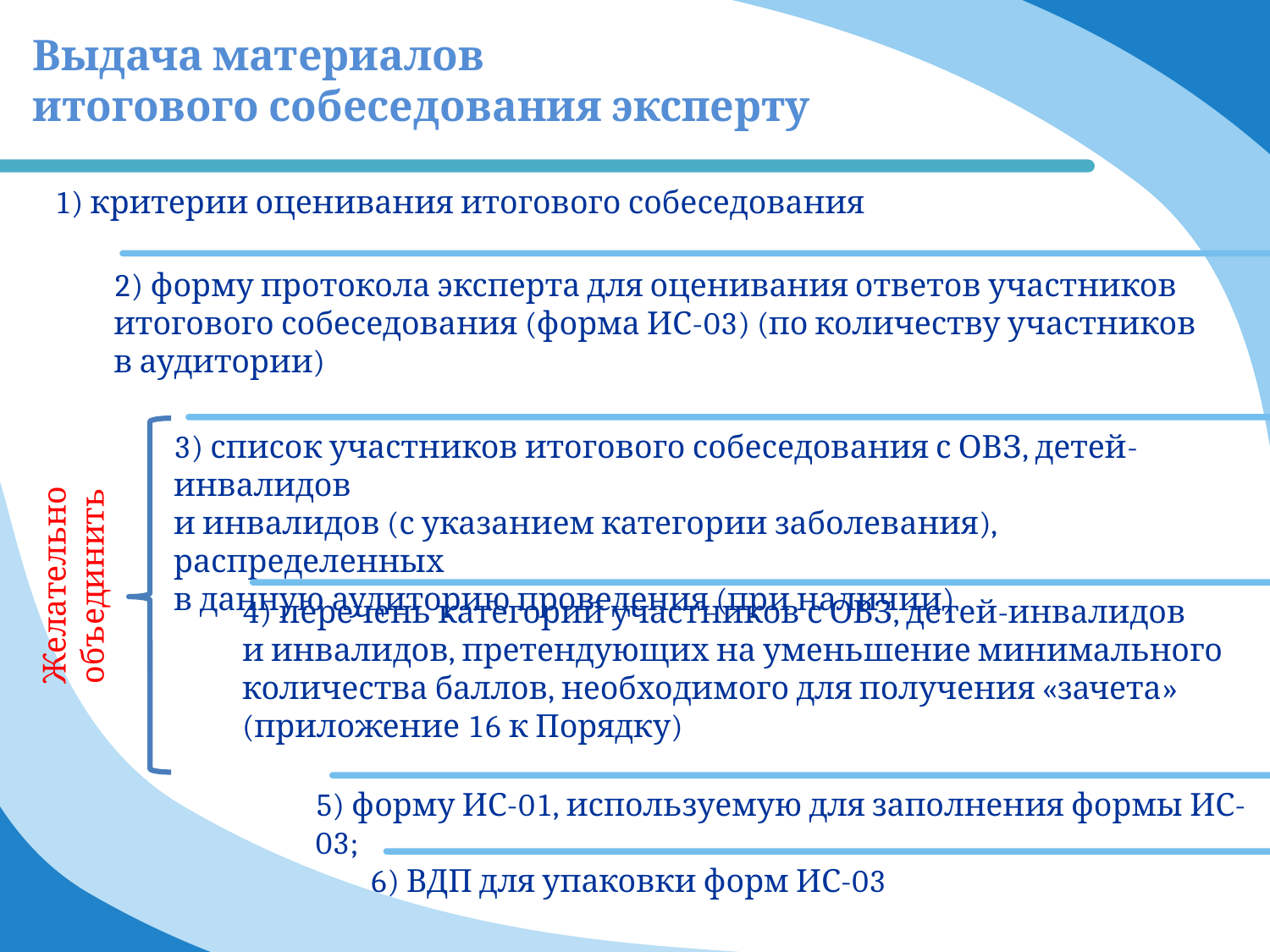

# Выдача материалов итогового собеседования эксперту

1) критерии оценивания итогового собеседования

2) форму протокола эксперта для оценивания ответов участников итогового собеседования (форма ИС-03) (по количеству участников
в аудитории)

3) список участников итогового собеседования с ОВЗ, детей-инвалидов
и инвалидов (с указанием категории заболевания), распределенных
в данную аудиторию проведения (при наличии)

Желательно объединить

4) перечень категорий участников с ОВЗ, детей-инвалидов
и инвалидов, претендующих на уменьшение минимального количества баллов, необходимого для получения «зачета» (приложение 16 к Порядку)

5) форму ИС-01, используемую для заполнения формы ИС-03;

6) ВДП для упаковки форм ИС-03